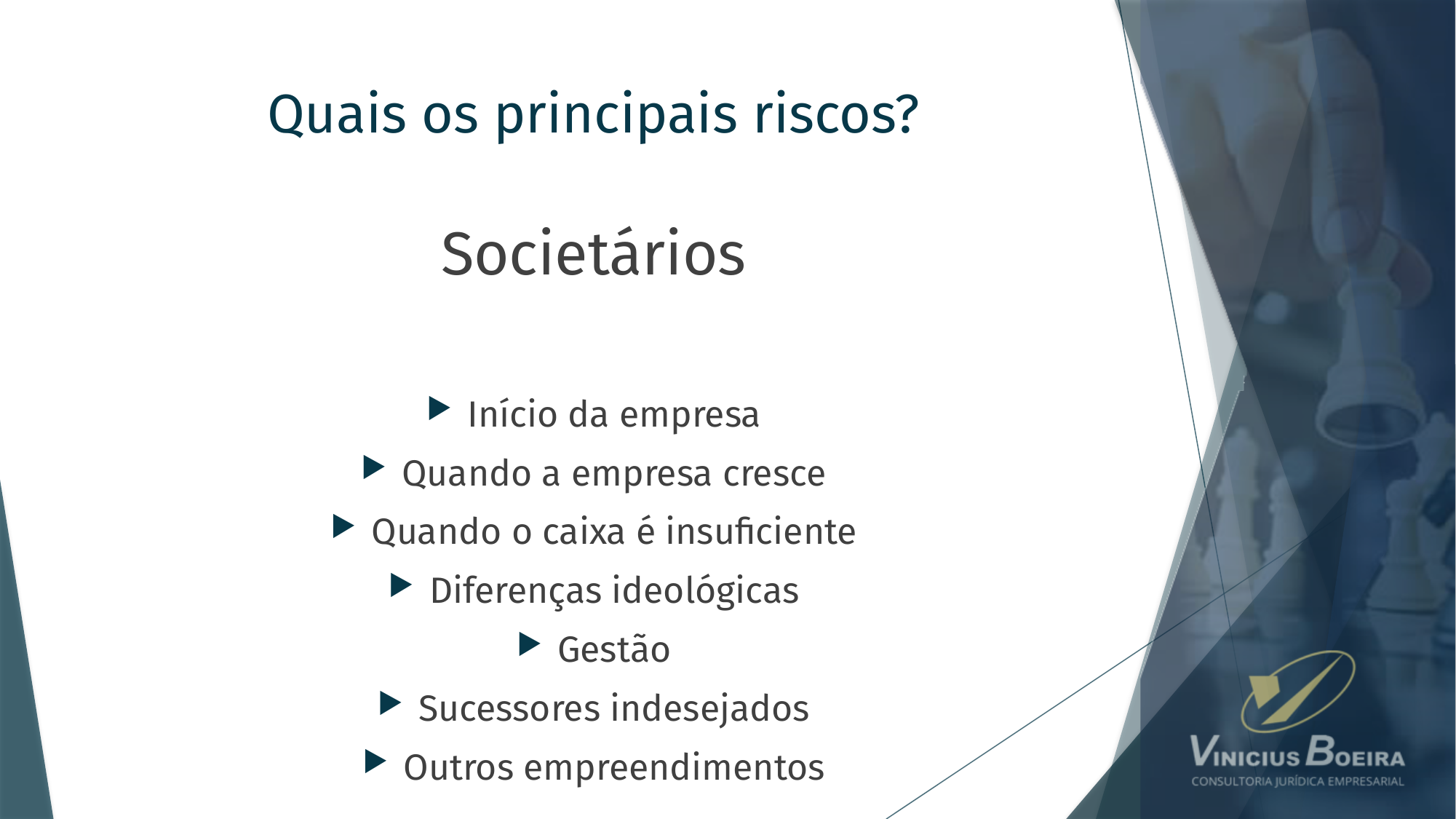

# Quais os principais riscos?
Societários

Início da empresa
Quando a empresa cresce
Quando o caixa é insuficiente
Diferenças ideológicas
Gestão
Sucessores indesejados
Outros empreendimentos